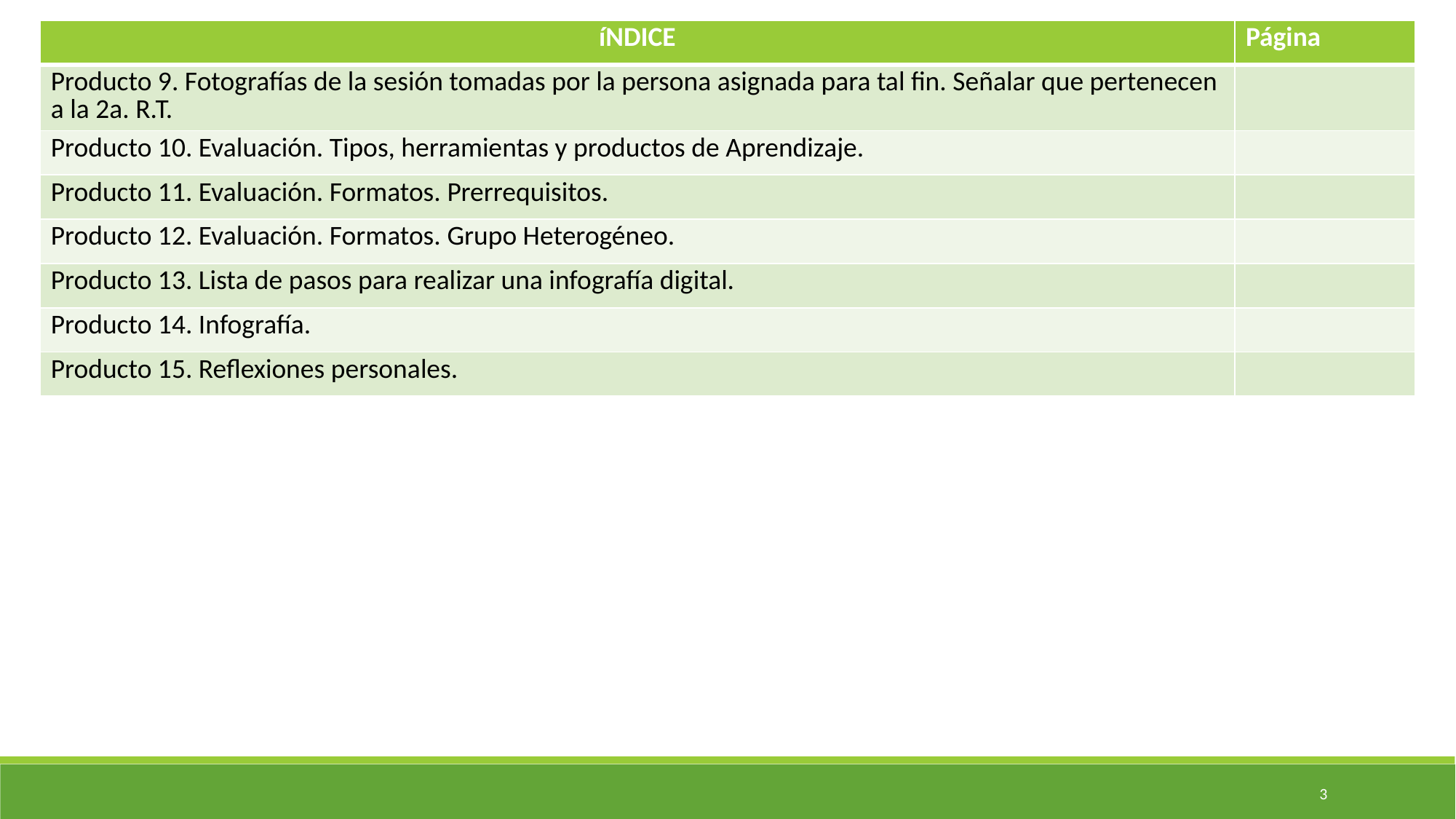

| íNDICE | Página |
| --- | --- |
| Producto 9. Fotografías de la sesión tomadas por la persona asignada para tal fin. Señalar que pertenecen a la 2a. R.T. |  |
| Producto 10. Evaluación. Tipos, herramientas y productos de Aprendizaje. |  |
| Producto 11. Evaluación. Formatos. Prerrequisitos. |  |
| Producto 12. Evaluación. Formatos. Grupo Heterogéneo. |  |
| Producto 13. Lista de pasos para realizar una infografía digital. |  |
| Producto 14. Infografía. |  |
| Producto 15. Reflexiones personales. |  |
3